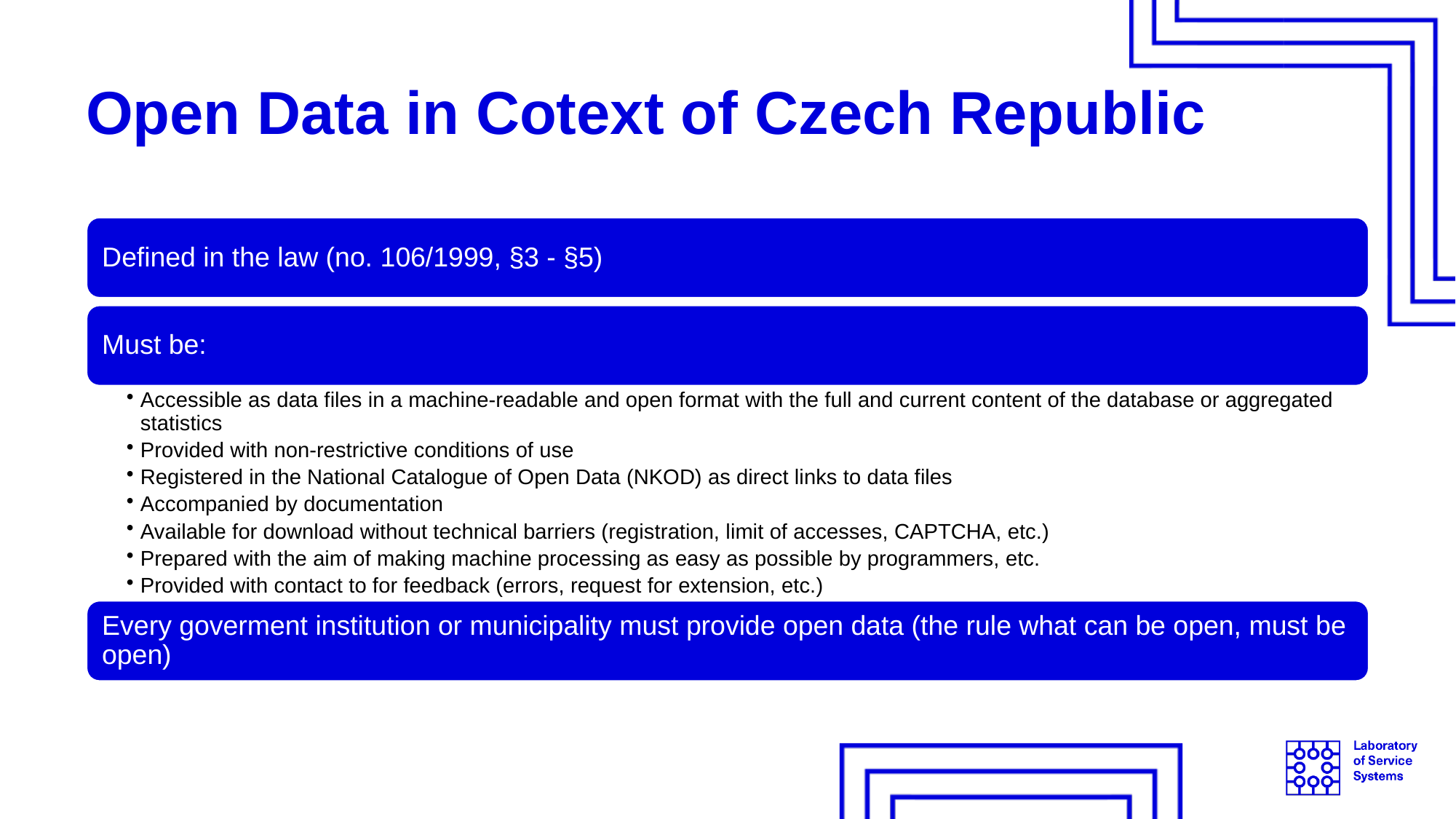

# Open Data in Cotext of Czech Republic
Defined in the law (no. 106/1999, §3 - §5)
Must be:
Accessible as data files in a machine-readable and open format with the full and current content of the database or aggregated statistics
Provided with non-restrictive conditions of use
Registered in the National Catalogue of Open Data (NKOD) as direct links to data files
Accompanied by documentation
Available for download without technical barriers (registration, limit of accesses, CAPTCHA, etc.)
Prepared with the aim of making machine processing as easy as possible by programmers, etc.
Provided with contact to for feedback (errors, request for extension, etc.)
Every goverment institution or municipality must provide open data (the rule what can be open, must be open)